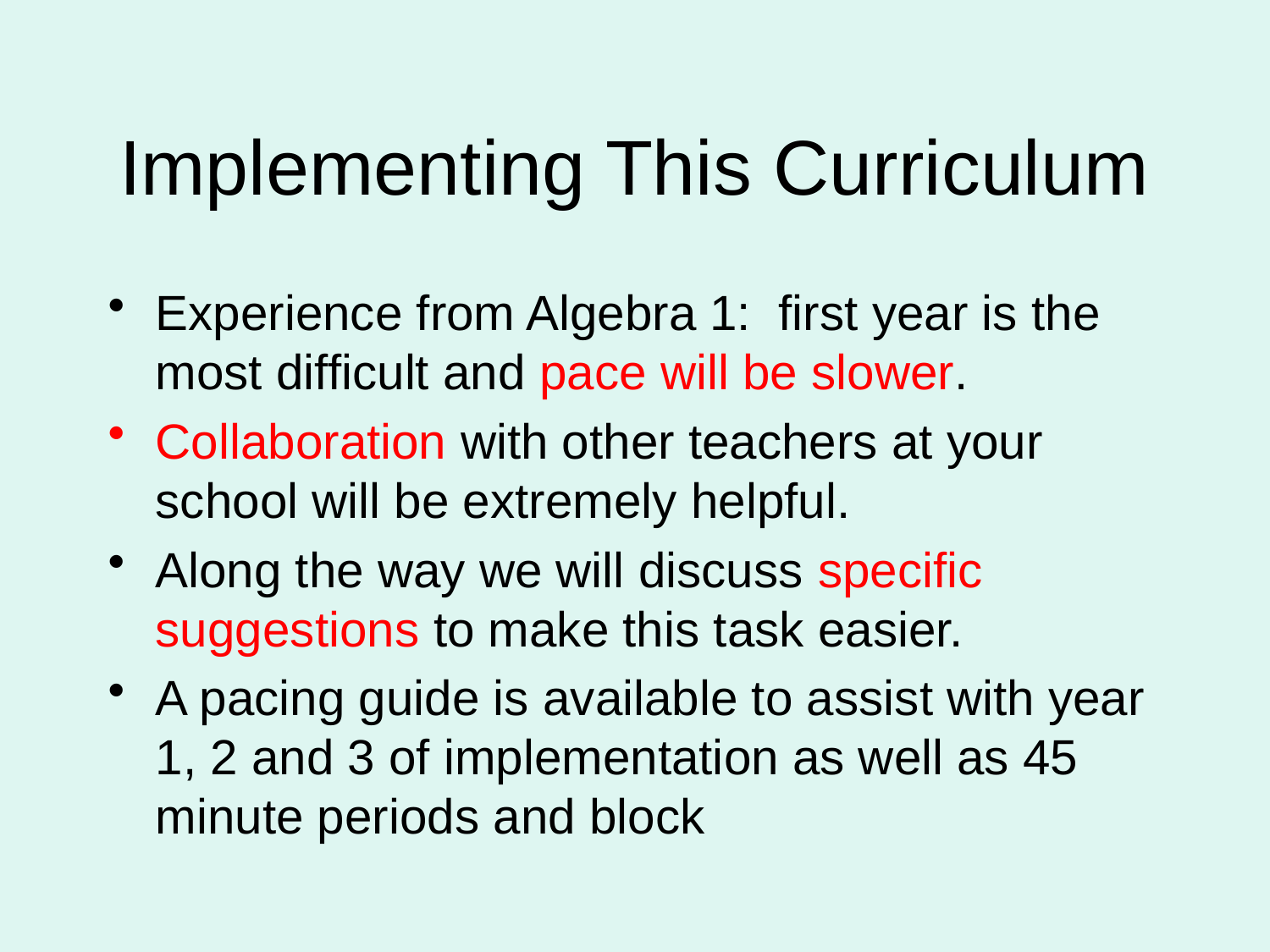

# Implementing This Curriculum
Experience from Algebra 1:  first year is the most difficult and pace will be slower.
Collaboration with other teachers at your school will be extremely helpful.
Along the way we will discuss specific suggestions to make this task easier.
A pacing guide is available to assist with year 1, 2 and 3 of implementation as well as 45 minute periods and block